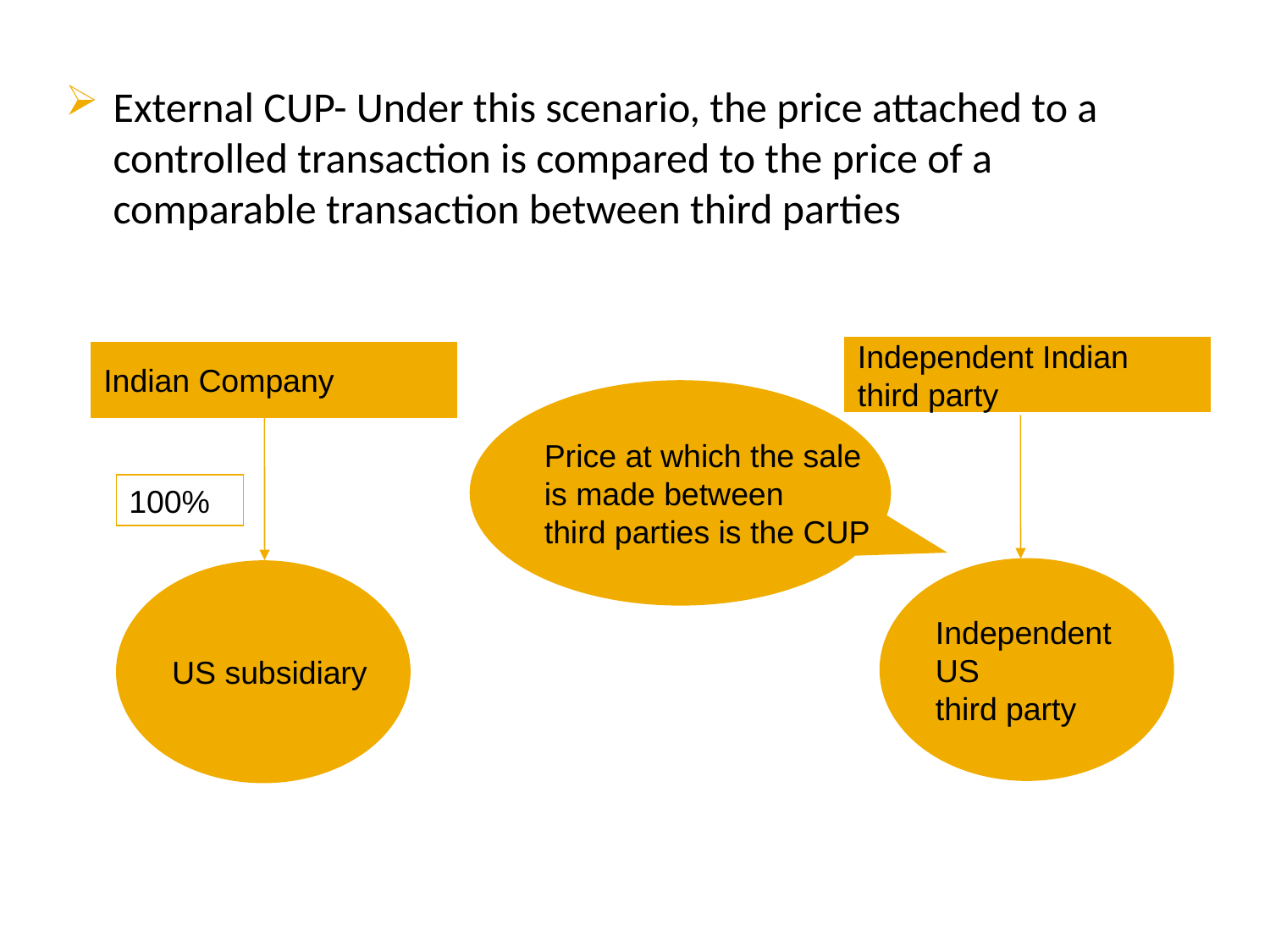

External CUP- Under this scenario, the price attached to a controlled transaction is compared to the price of a comparable transaction between third parties

Independent Indian
third party
Indian Company
Price at which the sale
is made between
third parties is the CUP

100%
Independent
US
third party
US subsidiary